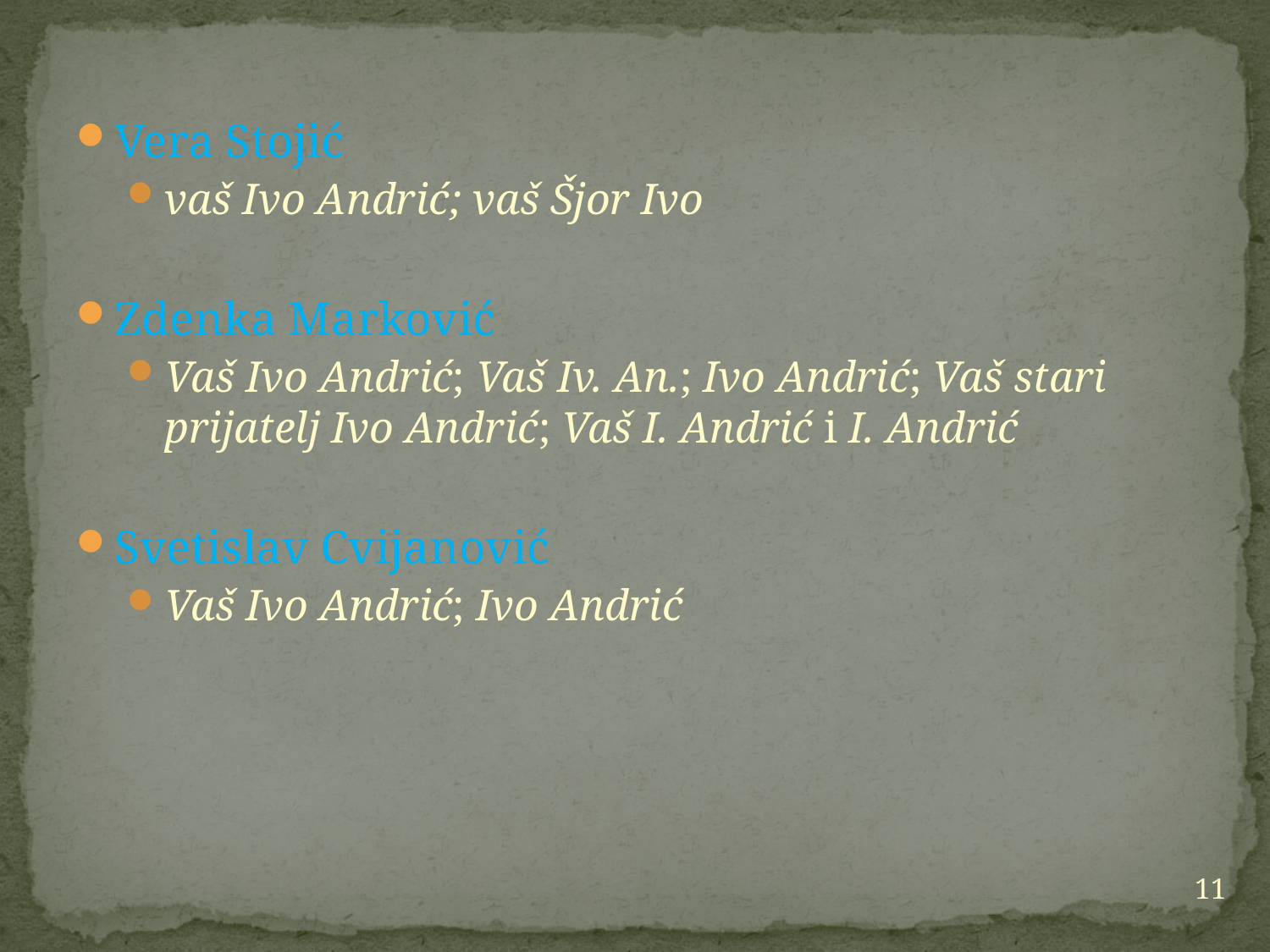

Vera Stojić
vaš Ivo Andrić; vaš Šjor Ivo

Zdenka Marković
Vaš Ivo Andrić; Vaš Iv. An.; Ivo Andrić; Vaš stari prijatelj Ivo Andrić; Vaš I. Andrić i I. Andrić

Svetislav Cvijanović
Vaš Ivo Andrić; Ivo Andrić

11